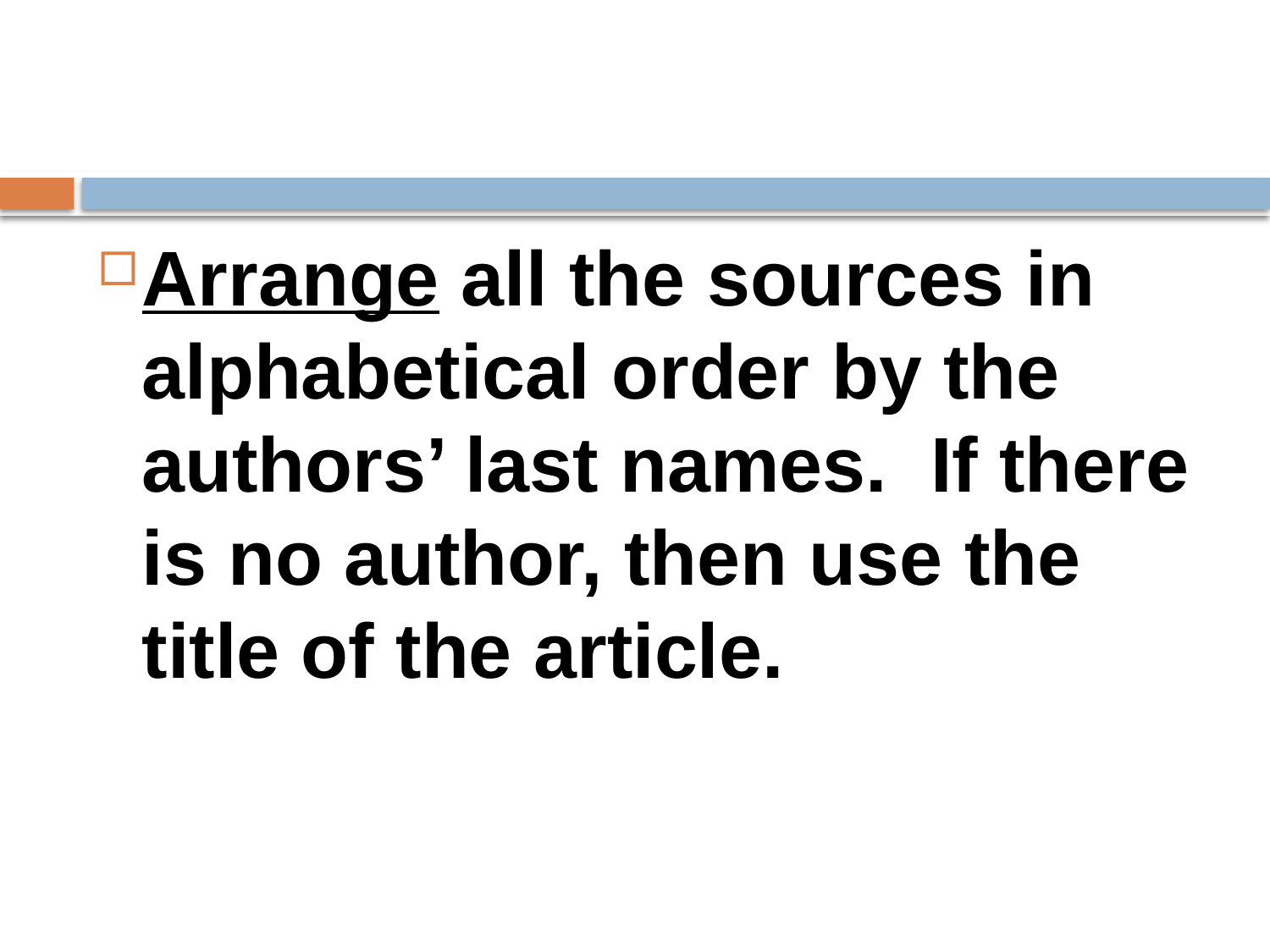

#
Arrange all the sources in alphabetical order by the authors’ last names.  If there is no author, then use the title of the article.